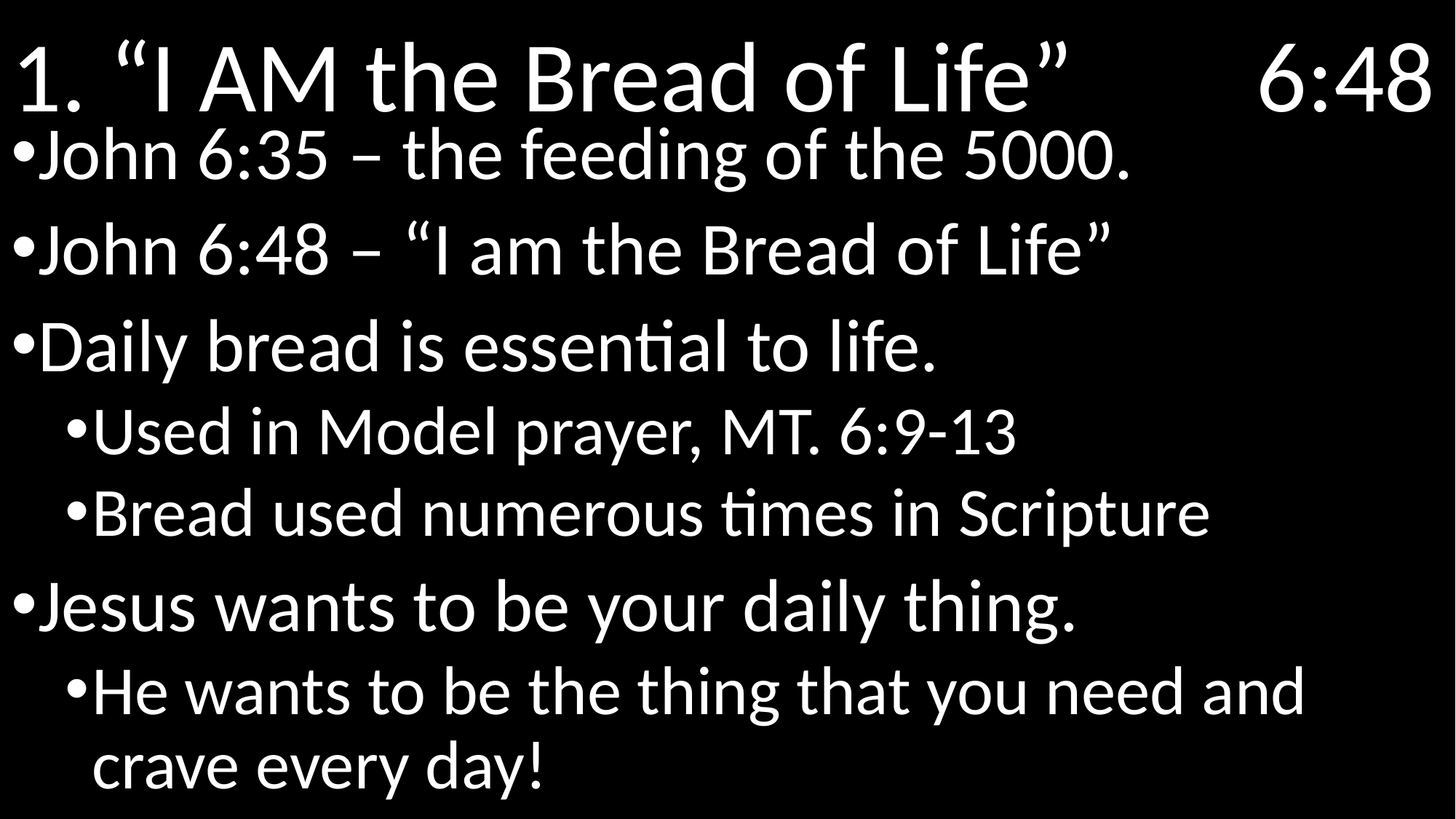

# 1. “I AM the Bread of Life”		  6:48
John 6:35 – the feeding of the 5000.
John 6:48 – “I am the Bread of Life”
Daily bread is essential to life.
Used in Model prayer, MT. 6:9-13
Bread used numerous times in Scripture
Jesus wants to be your daily thing.
He wants to be the thing that you need and crave every day!
MT. 5:4